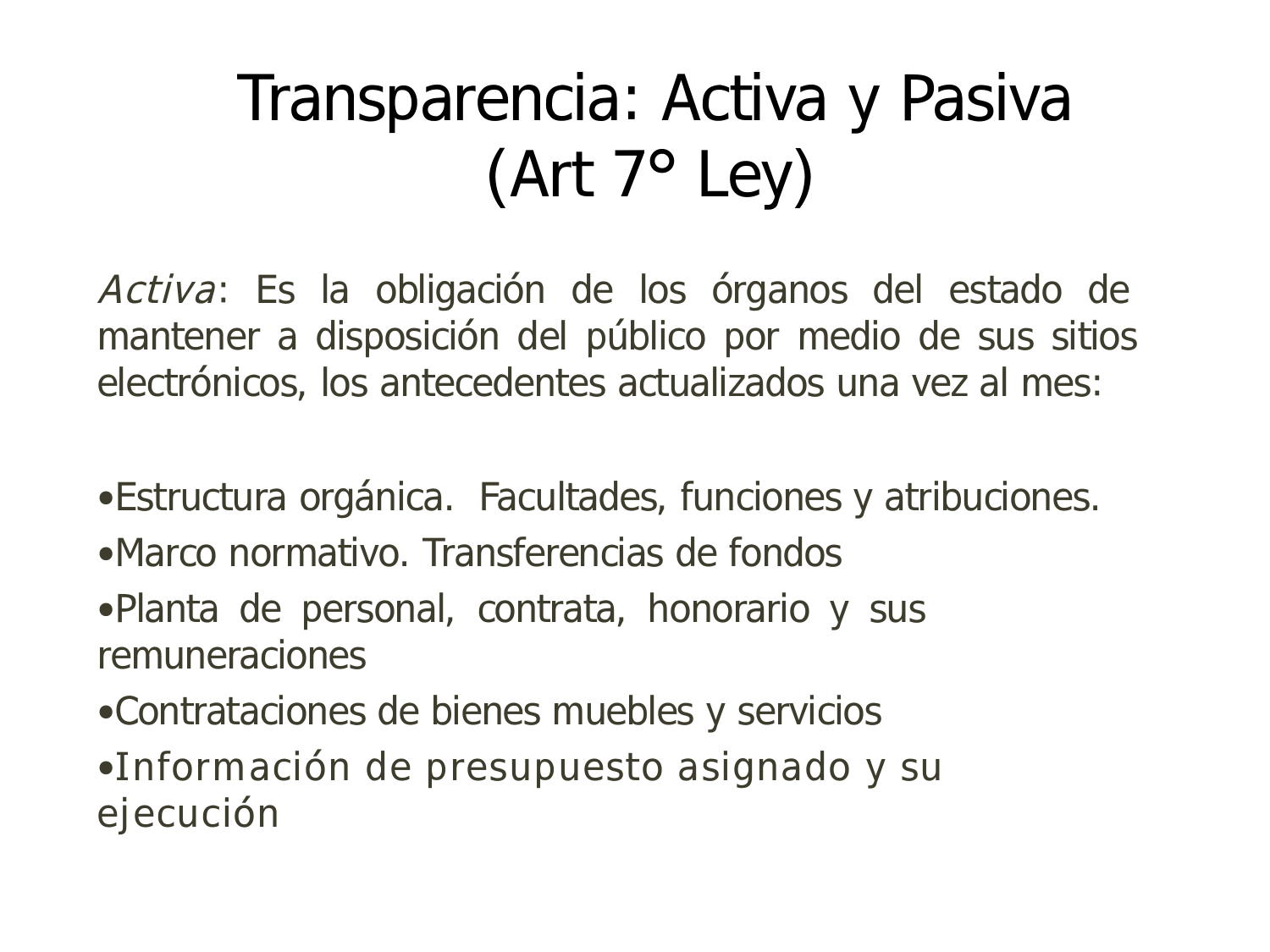

# Transparencia: Activa y Pasiva  (Art 7° Ley)
Activa: Es la obligación de los órganos del estado de  mantener a disposición del público por medio de sus sitios  electrónicos, los antecedentes actualizados una vez al mes:

•Estructura orgánica.  Facultades, funciones y atribuciones.
•Marco normativo. Transferencias de fondos
•Planta de personal, contrata, honorario y sus  remuneraciones
•Contrataciones de bienes muebles y servicios
•Información de presupuesto asignado y su ejecución